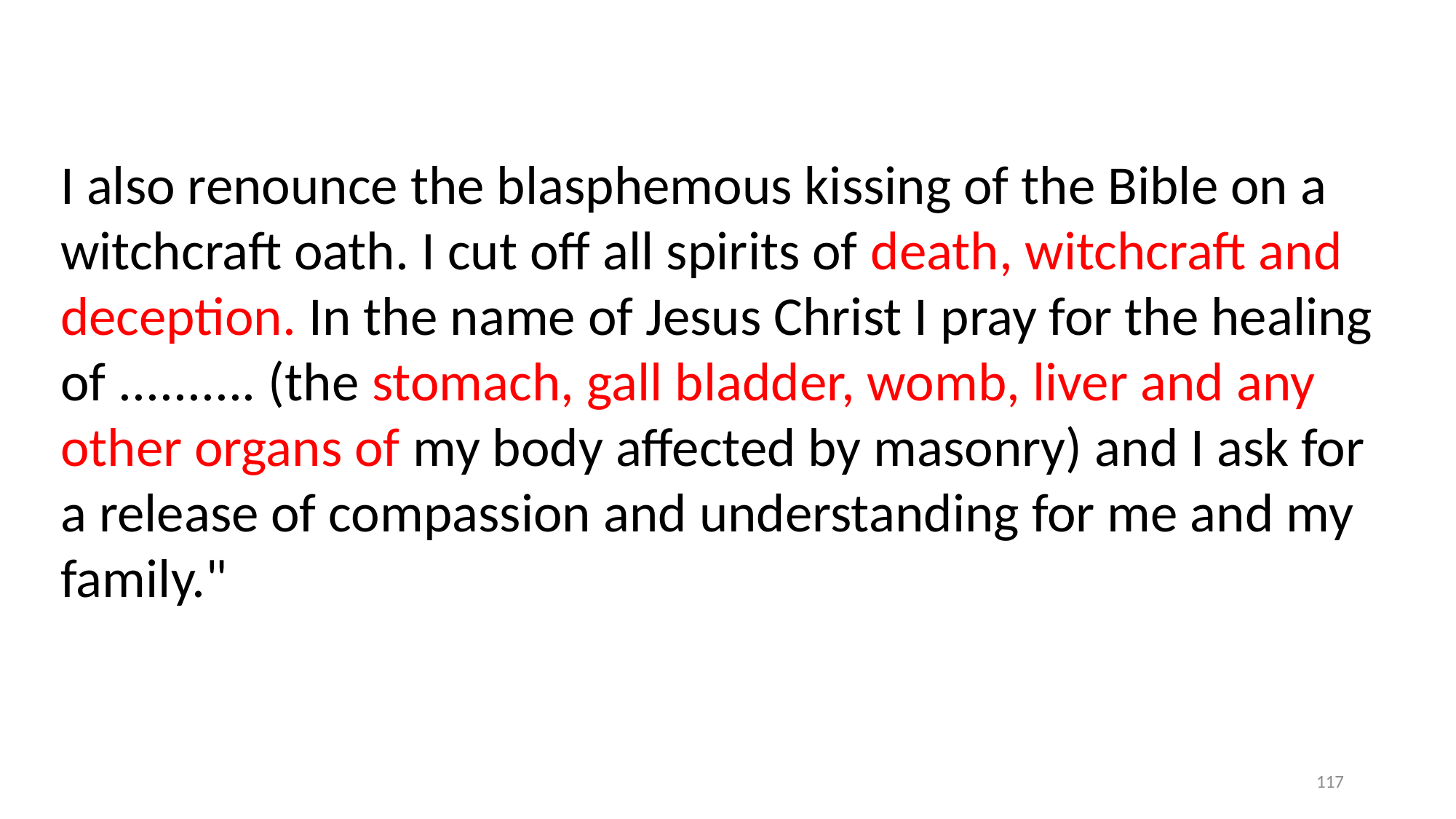

I also renounce the blasphemous kissing of the Bible on a witchcraft oath. I cut off all spirits of death, witchcraft and deception. In the name of Jesus Christ I pray for the healing of .......... (the stomach, gall bladder, womb, liver and any other organs of my body affected by masonry) and I ask for a release of compassion and understanding for me and my family."
117